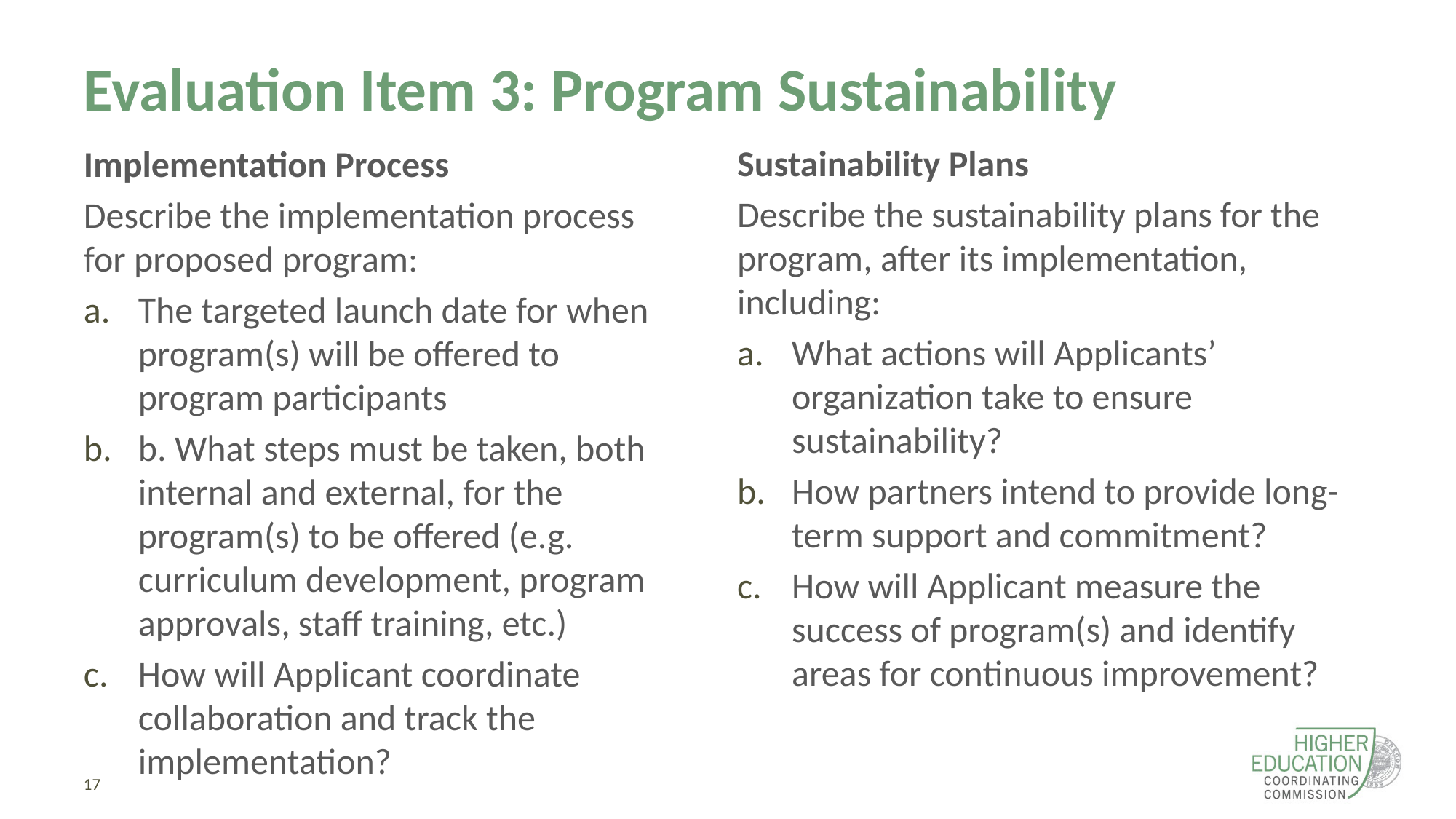

# Evaluation Item 3: Program Sustainability
Sustainability Plans
Describe the sustainability plans for the program, after its implementation, including:
What actions will Applicants’ organization take to ensure sustainability?
How partners intend to provide long-term support and commitment?
How will Applicant measure the success of program(s) and identify areas for continuous improvement?
Implementation Process
Describe the implementation process for proposed program:
The targeted launch date for when program(s) will be offered to program participants
b. What steps must be taken, both internal and external, for the program(s) to be offered (e.g. curriculum development, program approvals, staff training, etc.)
How will Applicant coordinate collaboration and track the implementation?
17